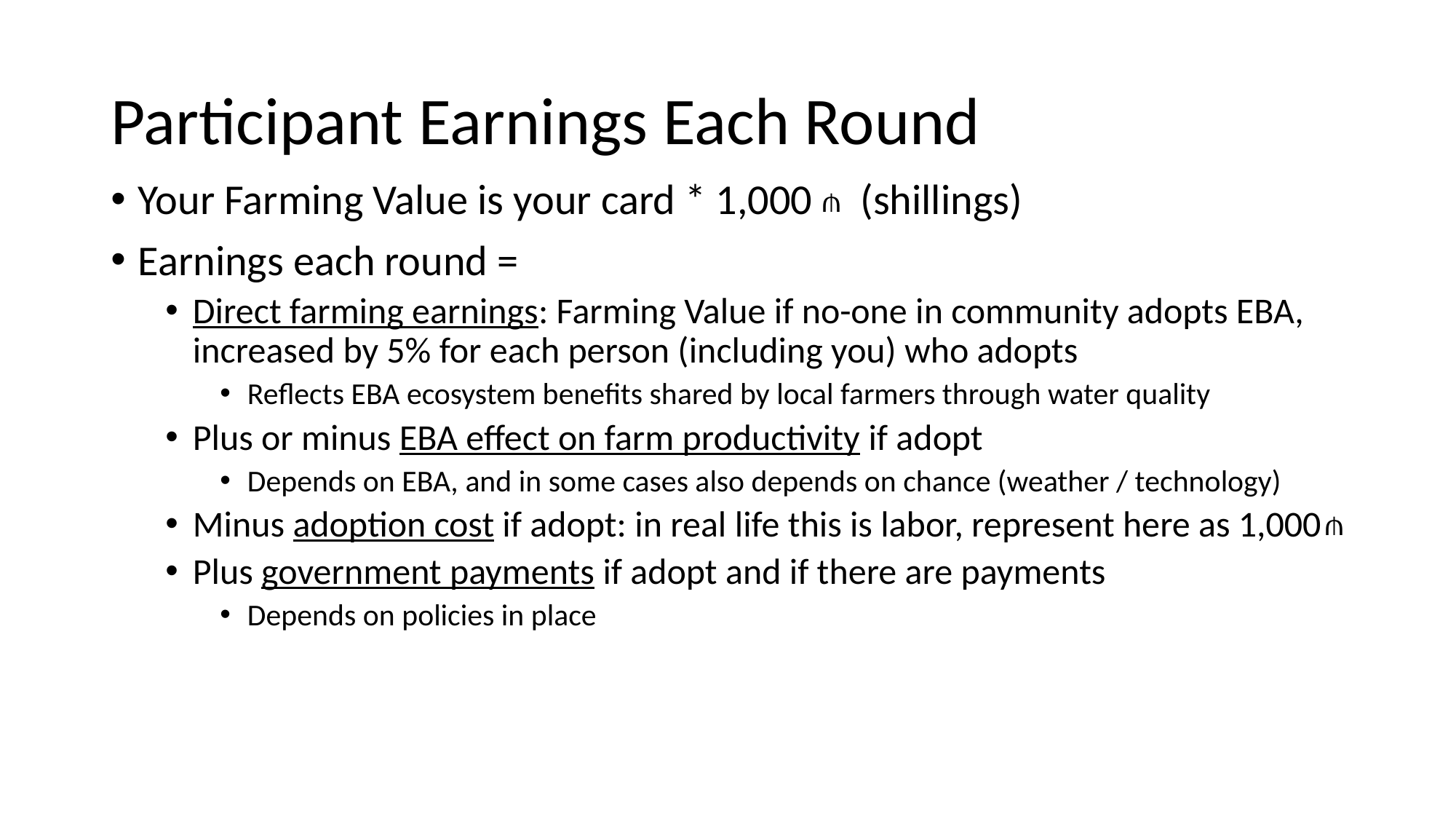

# Participant Earnings Each Round
Your Farming Value is your card * 1,000     (shillings)
Earnings each round =
Direct farming earnings: Farming Value if no-one in community adopts EBA, increased by 5% for each person (including you) who adopts
Reflects EBA ecosystem benefits shared by local farmers through water quality
Plus or minus EBA effect on farm productivity if adopt
Depends on EBA, and in some cases also depends on chance (weather / technology)
Minus adoption cost if adopt: in real life this is labor, represent here as 1,000
Plus government payments if adopt and if there are payments
Depends on policies in place
₼
₼